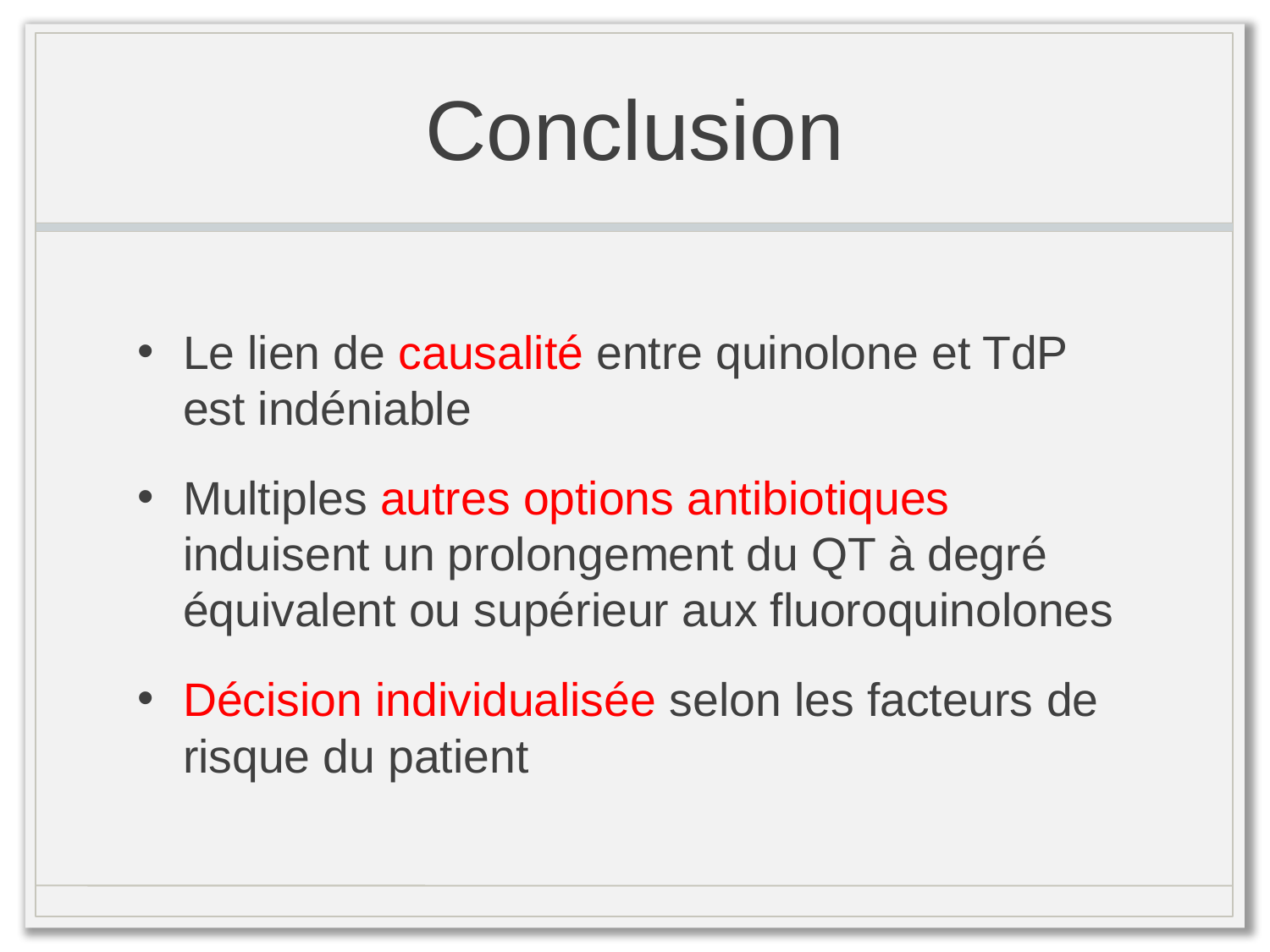

# Conclusion
Le lien de causalité entre quinolone et TdP est indéniable
Multiples autres options antibiotiques induisent un prolongement du QT à degré équivalent ou supérieur aux fluoroquinolones
Décision individualisée selon les facteurs de risque du patient